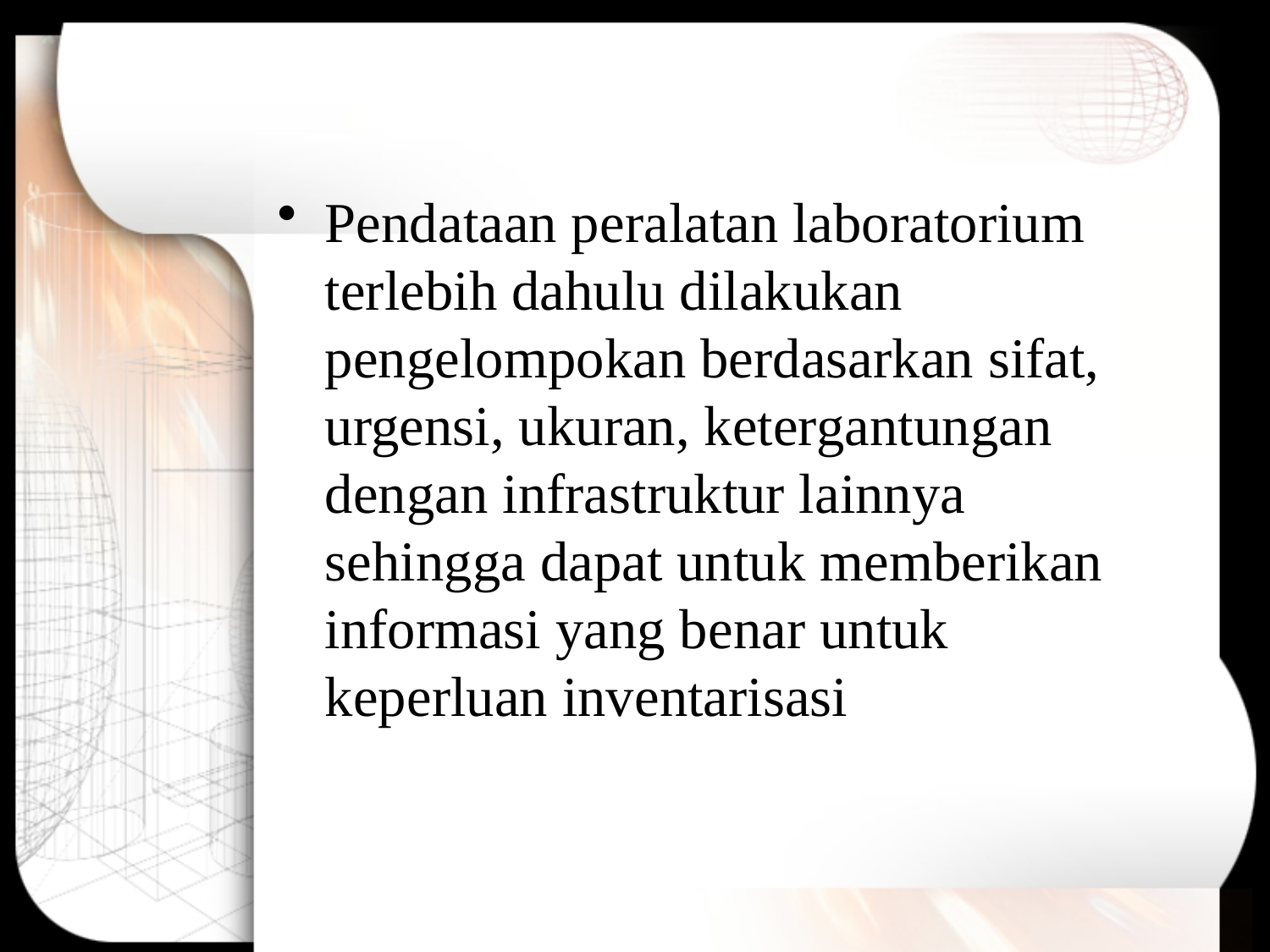

#
Pendataan peralatan laboratorium terlebih dahulu dilakukan pengelompokan berdasarkan sifat, urgensi, ukuran, ketergantungan dengan infrastruktur lainnya sehingga dapat untuk memberikan informasi yang benar untuk keperluan inventarisasi